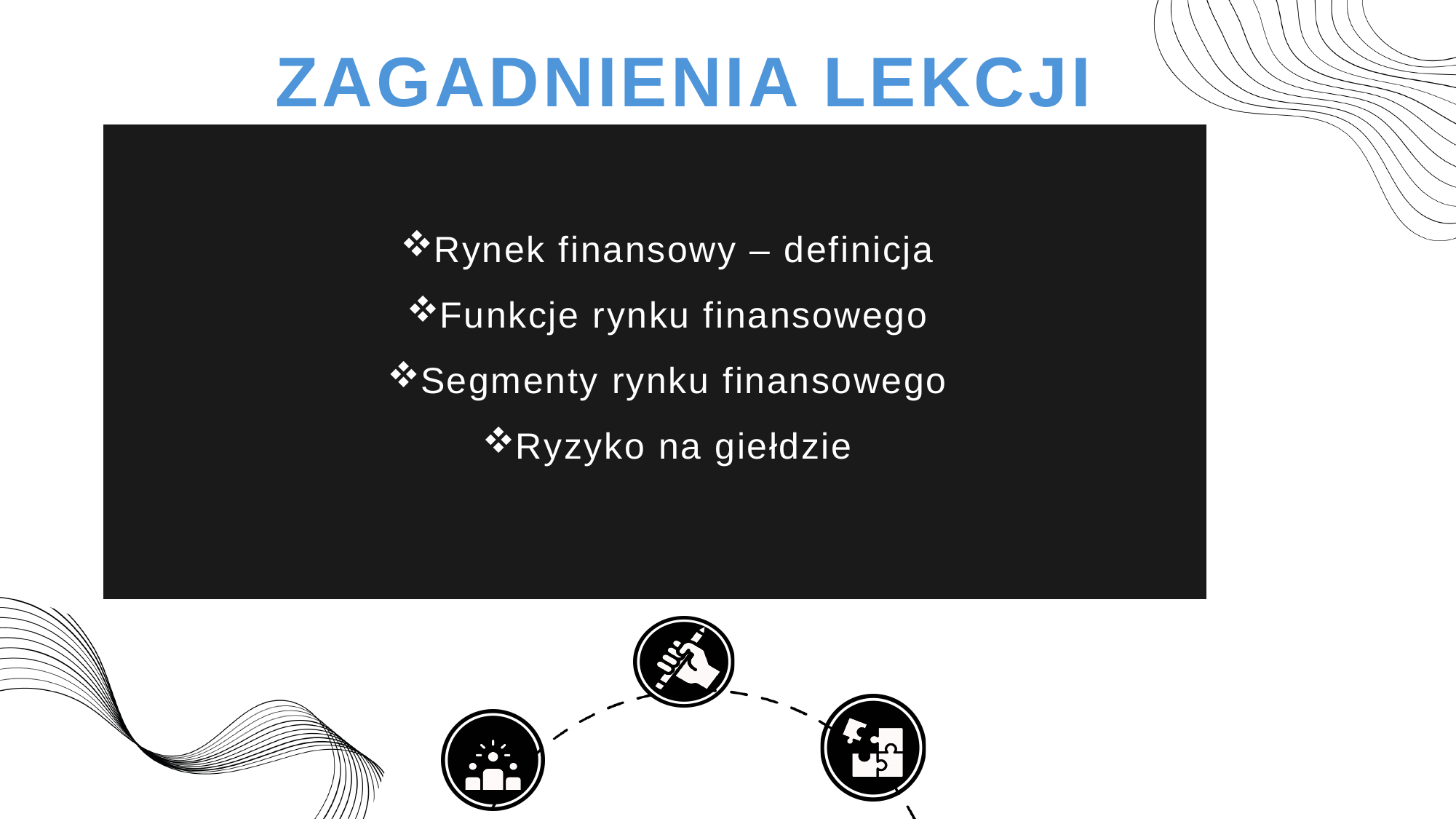

ZAGADNIENIA LEKCJI
Rynek finansowy – definicja
Funkcje rynku finansowego
Segmenty rynku finansowego
Ryzyko na giełdzie